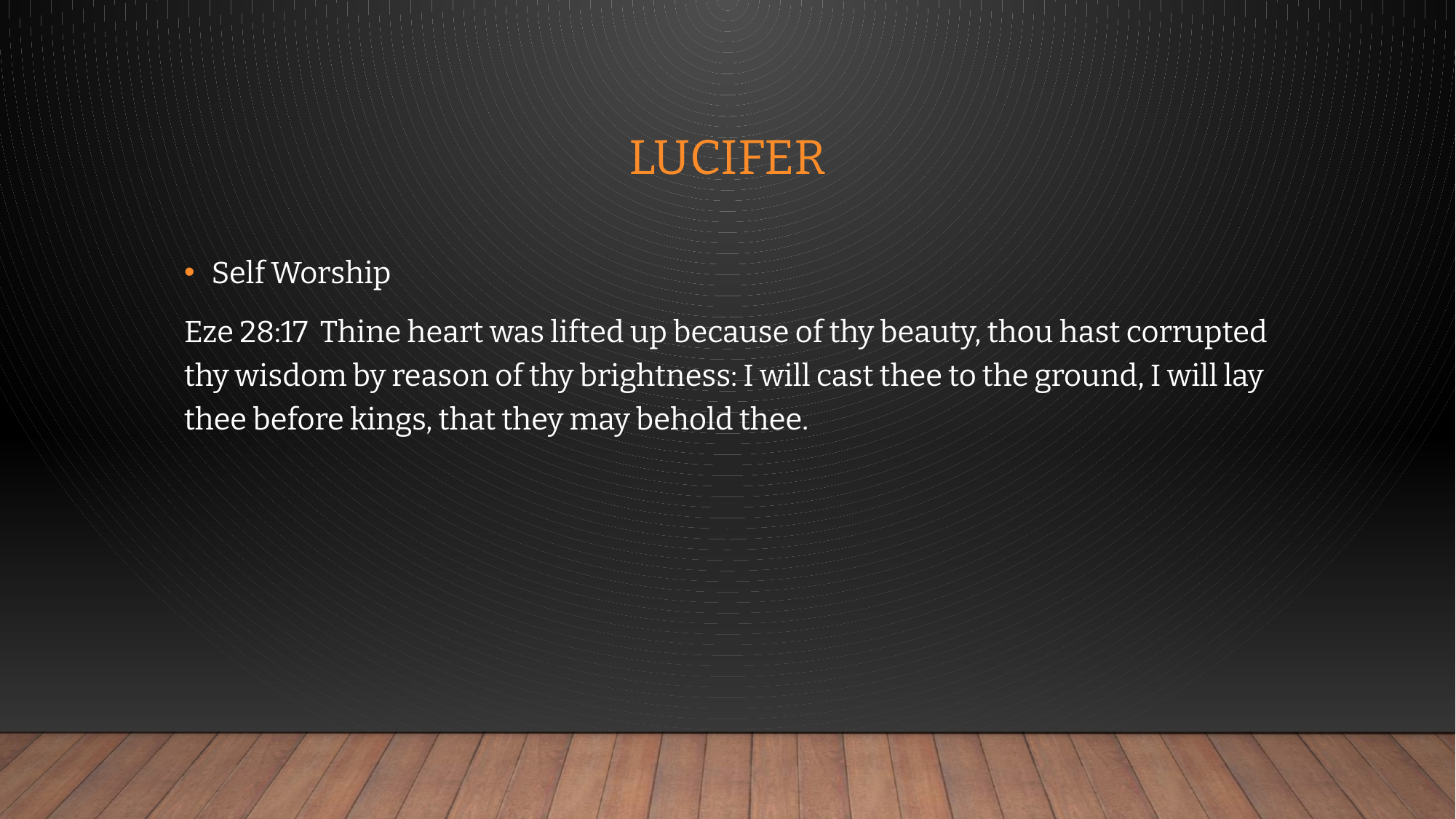

# Lucifer
Self Worship
Eze 28:17  Thine heart was lifted up because of thy beauty, thou hast corrupted thy wisdom by reason of thy brightness: I will cast thee to the ground, I will lay thee before kings, that they may behold thee.